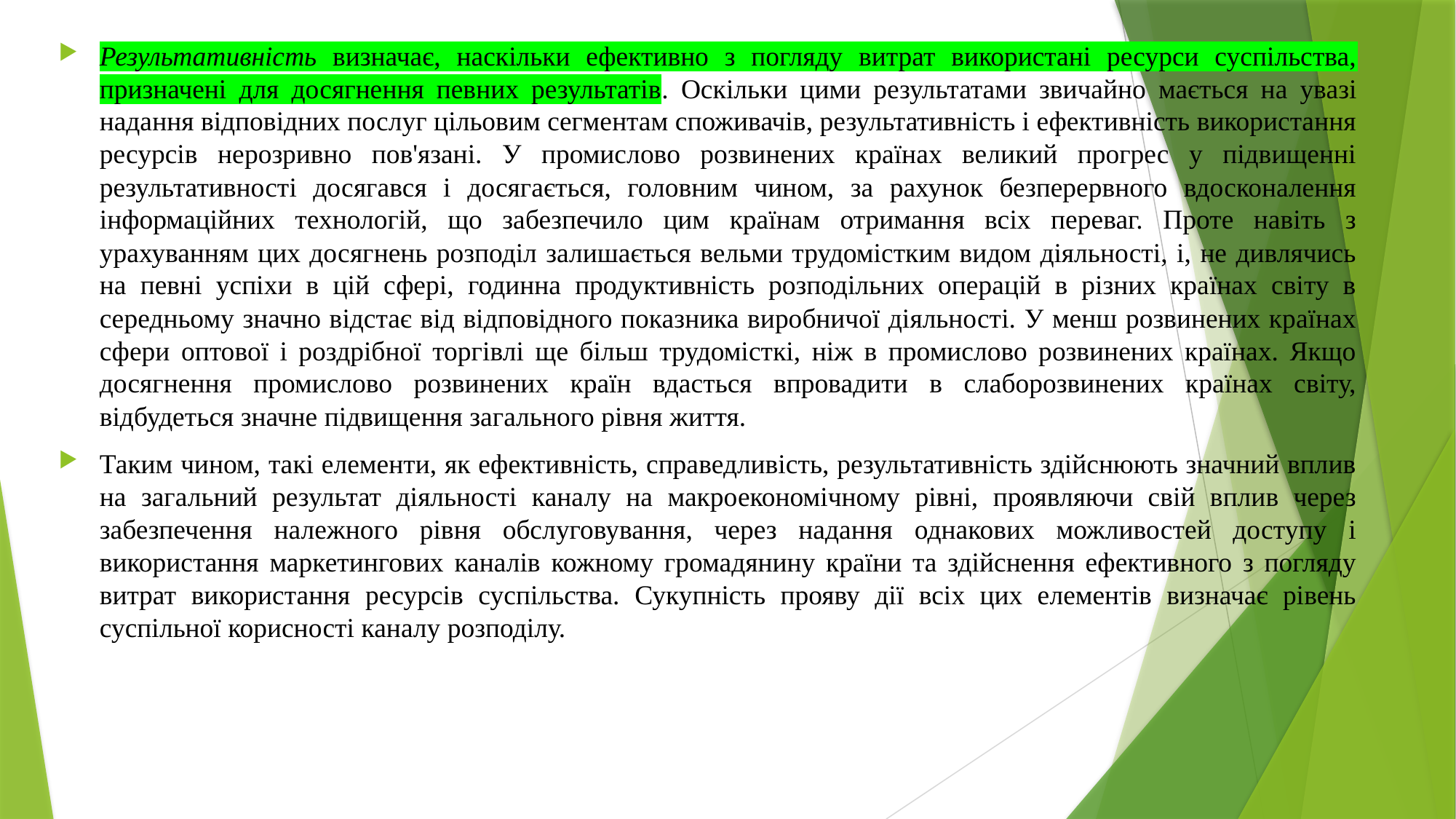

Результативність визначає, наскільки ефективно з погляду витрат використані ресурси суспільства, призначені для досягнення певних результатів. Оскільки цими результатами звичайно мається на увазі надання відповідних послуг цільовим сегментам споживачів, результативність і ефективність використання ресурсів нерозривно пов'язані. У промислово розвинених країнах великий прогрес у підвищенні результативності досягався і досягається, головним чином, за рахунок безперервного вдосконалення інформаційних технологій, що забезпечило цим країнам отримання всіх переваг. Проте навіть з урахуванням цих досягнень розподіл залишається вельми трудомістким видом діяльності, і, не дивлячись на певні успіхи в цій сфері, годинна продуктивність розподільних операцій в різних країнах світу в середньому значно відстає від відповідного показника виробничої діяльності. У менш розвинених країнах сфери оптової і роздрібної торгівлі ще більш трудомісткі, ніж в промислово розвинених країнах. Якщо досягнення промислово розвинених країн вдасться впровадити в слаборозвинених країнах світу, відбудеться значне підвищення загального рівня життя.
Таким чином, такі елементи, як ефективність, справедливість, результативність здійснюють значний вплив на загальний результат діяльності каналу на макроекономічному рівні, проявляючи свій вплив через забезпечення належного рівня обслуговування, через надання однакових можливостей доступу і використання маркетингових каналів кожному громадянину країни та здійснення ефективного з погляду витрат використання ресурсів суспільства. Сукупність прояву дії всіх цих елементів визначає рівень суспільної корисності каналу розподілу.